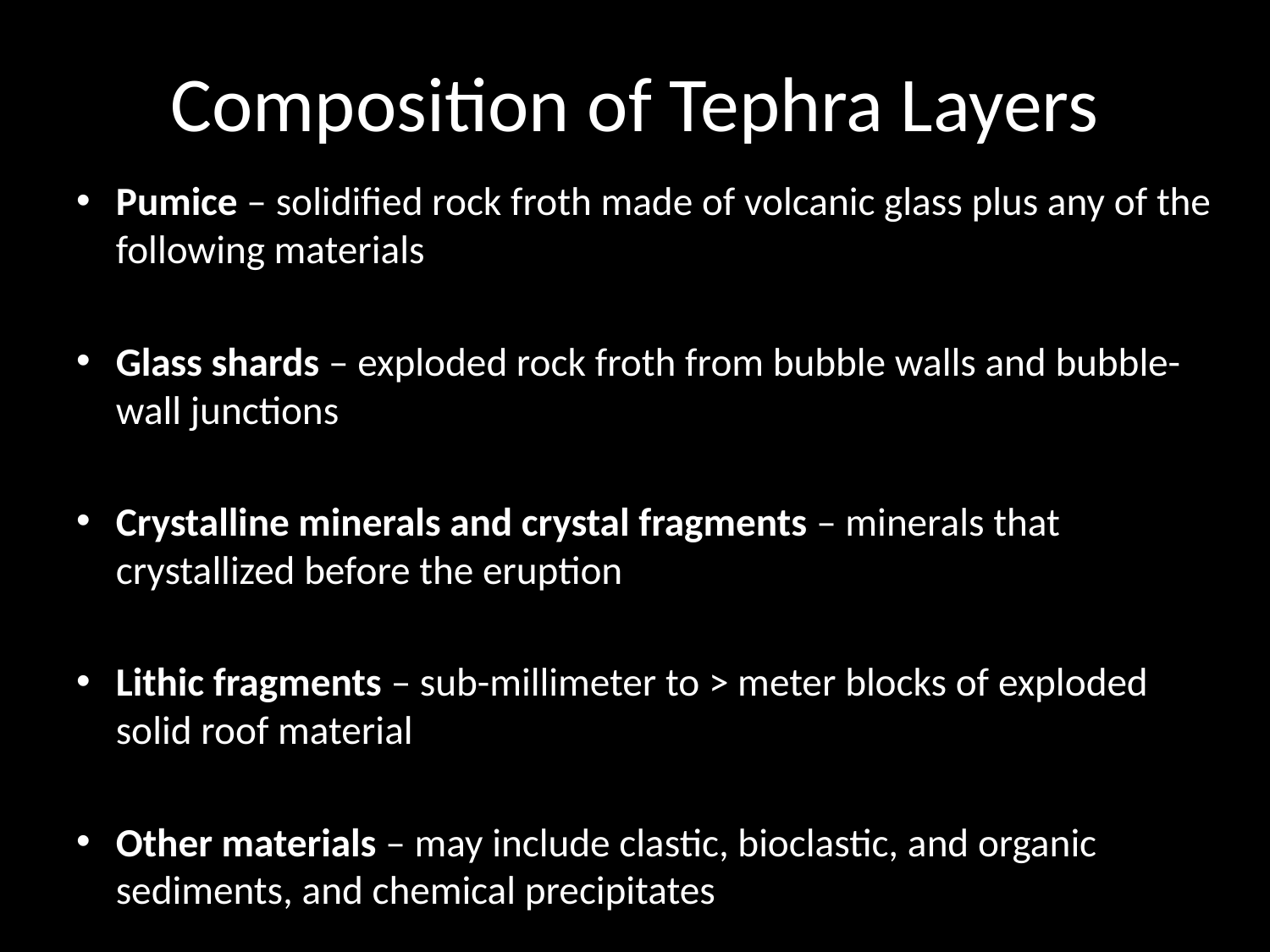

# Composition of Tephra Layers
Pumice – solidified rock froth made of volcanic glass plus any of the following materials

Glass shards – exploded rock froth from bubble walls and bubble-wall junctions

Crystalline minerals and crystal fragments – minerals that crystallized before the eruption

Lithic fragments – sub-millimeter to > meter blocks of exploded solid roof material

Other materials – may include clastic, bioclastic, and organic sediments, and chemical precipitates